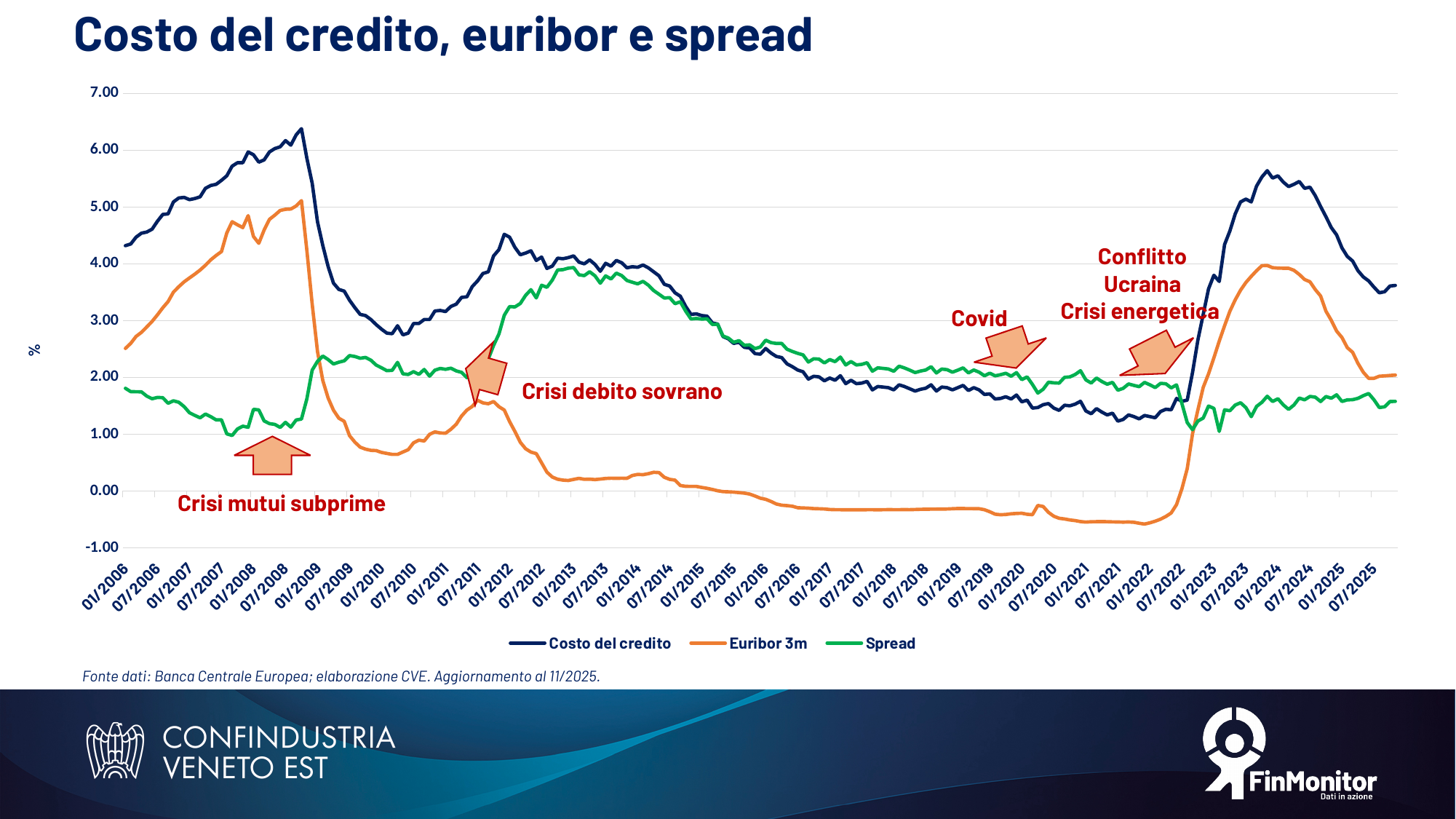

# Costo del credito, euribor e spread

### Chart

| Category | Costo del credito | Euribor 3m | Spread |
|---|---|---|---|
| 38748 | 4.32 | 2.5117 | 1.8083000000000005 |
| 38776 | 4.35 | 2.6004 | 1.7495999999999996 |
| 38807 | 4.47 | 2.7226 | 1.7473999999999998 |
| 38837 | 4.54 | 2.7938 | 1.7462 |
| 38868 | 4.56 | 2.889 | 1.6709999999999998 |
| 38898 | 4.61 | 2.9857 | 1.6243000000000003 |
| 38929 | 4.75 | 3.1022 | 1.6478000000000002 |
| 38960 | 4.87 | 3.2265 | 1.6435 |
| 38990 | 4.88 | 3.3354 | 1.5446 |
| 39021 | 5.09 | 3.502 | 1.588 |
| 39051 | 5.16 | 3.5972 | 1.5628000000000002 |
| 39082 | 5.17 | 3.6842 | 1.4857999999999998 |
| 39113 | 5.13 | 3.7519 | 1.3780999999999999 |
| 39141 | 5.15 | 3.8182 | 1.3318000000000003 |
| 39172 | 5.18 | 3.8909 | 1.2891 |
| 39202 | 5.33 | 3.9753 | 1.3547000000000002 |
| 39233 | 5.38 | 4.0714 | 1.3086000000000002 |
| 39263 | 5.4 | 4.1478 | 1.2522000000000002 |
| 39294 | 5.47 | 4.2162 | 1.2538 |
| 39325 | 5.55 | 4.5436 | 1.0064000000000002 |
| 39355 | 5.72 | 4.7417 | 0.9783 |
| 39386 | 5.78 | 4.6874 | 1.0926 |
| 39416 | 5.78 | 4.6385 | 1.1415000000000006 |
| 39447 | 5.97 | 4.8484 | 1.1216 |
| 39478 | 5.92 | 4.4815 | 1.4385000000000003 |
| 39507 | 5.79 | 4.3621 | 1.4279000000000002 |
| 39538 | 5.83 | 4.5964 | 1.2336 |
| 39568 | 5.97 | 4.7835 | 1.1864999999999997 |
| 39599 | 6.03 | 4.8574 | 1.1726 |
| 39629 | 6.06 | 4.9405 | 1.1194999999999995 |
| 39660 | 6.17 | 4.961 | 1.2089999999999996 |
| 39691 | 6.09 | 4.9652 | 1.1247999999999996 |
| 39721 | 6.27 | 5.0192 | 1.2508 |
| 39752 | 6.38 | 5.1131 | 1.2668999999999997 |
| 39782 | 5.86 | 4.2383 | 1.6217000000000006 |
| 39813 | 5.42 | 3.2926 | 2.1273999999999997 |
| 39844 | 4.74 | 2.4565 | 2.2835 |
| 39872 | 4.32 | 1.9431 | 2.3769 |
| 39903 | 3.95 | 1.6355 | 2.3145000000000002 |
| 39933 | 3.66 | 1.4223 | 2.2377000000000002 |
| 39964 | 3.55 | 1.2817 | 2.2683 |
| 39994 | 3.52 | 1.2279 | 2.2921 |
| 40025 | 3.36 | 0.975 | 2.385 |
| 40056 | 3.23 | 0.8605 | 2.3695 |
| 40086 | 3.11 | 0.7721 | 2.3379 |
| 40117 | 3.09 | 0.7375 | 2.3525 |
| 40147 | 3.02 | 0.7162 | 2.3038 |
| 40178 | 2.93 | 0.712 | 2.218 |
| 40209 | 2.85 | 0.6798 | 2.1702000000000004 |
| 40237 | 2.78 | 0.6617 | 2.1182999999999996 |
| 40268 | 2.77 | 0.645 | 2.125 |
| 40298 | 2.91 | 0.6447 | 2.2653 |
| 40329 | 2.75 | 0.6865 | 2.0635 |
| 40359 | 2.78 | 0.7276 | 2.0523999999999996 |
| 40390 | 2.95 | 0.8488 | 2.1012000000000004 |
| 40421 | 2.95 | 0.8955 | 2.0545 |
| 40451 | 3.02 | 0.8805 | 2.1395 |
| 40482 | 3.02 | 0.9977 | 2.0223 |
| 40512 | 3.17 | 1.042 | 2.128 |
| 40543 | 3.18 | 1.0217 | 2.1583 |
| 40574 | 3.16 | 1.0172 | 2.1428000000000003 |
| 40602 | 3.25 | 1.0867 | 2.1633 |
| 40633 | 3.29 | 1.1755 | 2.1145 |
| 40663 | 3.41 | 1.3212 | 2.0888 |
| 40694 | 3.42 | 1.4251 | 1.9949 |
| 40724 | 3.6 | 1.4886 | 2.1114 |
| 40755 | 3.7 | 1.5976 | 2.1024000000000003 |
| 40786 | 3.83 | 1.5521 | 2.2779 |
| 40816 | 3.86 | 1.5365 | 2.3235 |
| 40847 | 4.14 | 1.5759 | 2.5641 |
| 40877 | 4.25 | 1.4847 | 2.7653 |
| 40908 | 4.52 | 1.4261 | 3.0938999999999997 |
| 40939 | 4.47 | 1.2222 | 3.2478 |
| 40968 | 4.29 | 1.0483 | 3.2417 |
| 40999 | 4.16 | 0.8585 | 3.3015 |
| 41029 | 4.19 | 0.7443 | 3.4457000000000004 |
| 41060 | 4.23 | 0.6849 | 3.5451000000000006 |
| 41090 | 4.06 | 0.6589 | 3.4010999999999996 |
| 41121 | 4.12 | 0.497 | 3.623 |
| 41152 | 3.92 | 0.3324 | 3.5876 |
| 41182 | 3.96 | 0.2463 | 3.7137 |
| 41213 | 4.1 | 0.2079 | 3.8920999999999997 |
| 41243 | 4.09 | 0.192 | 3.8979999999999997 |
| 41274 | 4.11 | 0.1855 | 3.9245 |
| 41305 | 4.14 | 0.2049 | 3.9351 |
| 41333 | 4.03 | 0.2234 | 3.8066000000000004 |
| 41364 | 4.0 | 0.2061 | 3.7939 |
| 41394 | 4.07 | 0.2089 | 3.8611000000000004 |
| 41425 | 3.99 | 0.2012 | 3.7888 |
| 41455 | 3.87 | 0.2103 | 3.6597 |
| 41486 | 4.01 | 0.2214 | 3.7885999999999997 |
| 41517 | 3.96 | 0.2259 | 3.7340999999999998 |
| 41547 | 4.06 | 0.2232 | 3.8367999999999998 |
| 41578 | 4.02 | 0.2258 | 3.7941999999999996 |
| 41608 | 3.93 | 0.2234 | 3.7066000000000003 |
| 41639 | 3.95 | 0.2735 | 3.6765000000000003 |
| 41670 | 3.94 | 0.292 | 3.648 |
| 41698 | 3.98 | 0.2881 | 3.6919 |
| 41729 | 3.93 | 0.3053 | 3.6247000000000003 |
| 41759 | 3.86 | 0.3297 | 3.5303 |
| 41790 | 3.79 | 0.3246 | 3.4654 |
| 41820 | 3.64 | 0.2414 | 3.3986 |
| 41851 | 3.61 | 0.205 | 3.405 |
| 41882 | 3.49 | 0.1916 | 3.2984 |
| 41912 | 3.43 | 0.0971 | 3.3329 |
| 41943 | 3.25 | 0.0826 | 3.1673999999999998 |
| 41973 | 3.11 | 0.0809 | 3.0290999999999997 |
| 42004 | 3.12 | 0.0809 | 3.0391 |
| 42035 | 3.09 | 0.0627 | 3.0273 |
| 42063 | 3.08 | 0.0482 | 3.0318 |
| 42094 | 2.96 | 0.0272 | 2.9328 |
| 42124 | 2.94 | 0.0047 | 2.9353 |
| 42155 | 2.72 | -0.0104 | 2.7304000000000004 |
| 42185 | 2.68 | -0.0139 | 2.6939 |
| 42216 | 2.6 | -0.0187 | 2.6187 |
| 42247 | 2.62 | -0.0277 | 2.6477 |
| 42277 | 2.53 | -0.037 | 2.5669999999999997 |
| 42308 | 2.52 | -0.0536 | 2.5736 |
| 42338 | 2.42 | -0.0876 | 2.5076 |
| 42369 | 2.41 | -0.1263 | 2.5363 |
| 42400 | 2.51 | -0.1461 | 2.6561 |
| 42429 | 2.43 | -0.1836 | 2.6136000000000004 |
| 42460 | 2.37 | -0.2285 | 2.5985 |
| 42490 | 2.35 | -0.2492 | 2.5992 |
| 42521 | 2.24 | -0.2572 | 2.4972000000000003 |
| 42551 | 2.19 | -0.2679 | 2.4579 |
| 42582 | 2.13 | -0.2945 | 2.4245 |
| 42613 | 2.1 | -0.2982 | 2.3982 |
| 42643 | 1.97 | -0.3016 | 2.2716 |
| 42674 | 2.02 | -0.309 | 2.329 |
| 42704 | 2.01 | -0.3127 | 2.3226999999999998 |
| 42735 | 1.94 | -0.3158 | 2.2558 |
| 42766 | 1.99 | -0.3255 | 2.3155 |
| 42794 | 1.95 | -0.3286 | 2.2786 |
| 42825 | 2.03 | -0.3293 | 2.3592999999999997 |
| 42855 | 1.89 | -0.3304 | 2.2203999999999997 |
| 42886 | 1.95 | -0.3295 | 2.2795 |
| 42916 | 1.89 | -0.33 | 2.2199999999999998 |
| 42947 | 1.9 | -0.3304 | 2.2304 |
| 42978 | 1.93 | -0.3291 | 2.2591 |
| 43008 | 1.78 | -0.3294 | 2.1094 |
| 43039 | 1.84 | -0.3295 | 2.1695 |
| 43069 | 1.83 | -0.329 | 2.1590000000000003 |
| 43100 | 1.82 | -0.3279 | 2.1479 |
| 43131 | 1.78 | -0.3285 | 2.1085000000000003 |
| 43159 | 1.87 | -0.3285 | 2.1985 |
| 43190 | 1.84 | -0.3279 | 2.1679 |
| 43220 | 1.8 | -0.3285 | 2.1285 |
| 43251 | 1.76 | -0.3252 | 2.0852 |
| 43281 | 1.79 | -0.322 | 2.112 |
| 43312 | 1.81 | -0.3207 | 2.1307 |
| 43343 | 1.87 | -0.319 | 2.189 |
| 43373 | 1.76 | -0.3188 | 2.0788 |
| 43404 | 1.83 | -0.3177 | 2.1477 |
| 43434 | 1.82 | -0.3164 | 2.1364 |
| 43465 | 1.78 | -0.3119 | 2.0919 |
| 43496 | 1.82 | -0.308 | 2.128 |
| 43524 | 1.86 | -0.3084 | 2.1684 |
| 43555 | 1.77 | -0.3092 | 2.0792 |
| 43585 | 1.82 | -0.3105 | 2.1305 |
| 43616 | 1.78 | -0.3119 | 2.0919 |
| 43646 | 1.7 | -0.3289 | 2.0289 |
| 43677 | 1.71 | -0.3649 | 2.0749 |
| 43708 | 1.62 | -0.4077 | 2.0277000000000003 |
| 43738 | 1.63 | -0.4176 | 2.0476 |
| 43769 | 1.66 | -0.4129 | 2.0728999999999997 |
| 43799 | 1.62 | -0.4013 | 2.0213 |
| 43830 | 1.69 | -0.3947 | 2.0846999999999998 |
| 43861 | 1.57 | -0.3911 | 1.9611 |
| 43890 | 1.6 | -0.4089 | 2.0089 |
| 43921 | 1.46 | -0.4166 | 1.8766 |
| 43951 | 1.47 | -0.2541 | 1.7241 |
| 43982 | 1.52 | -0.272 | 1.792 |
| 44012 | 1.54 | -0.376 | 1.916 |
| 44043 | 1.46 | -0.4441 | 1.9041 |
| 44074 | 1.42 | -0.4797 | 1.8997 |
| 44104 | 1.51 | -0.4914 | 2.0014 |
| 44135 | 1.5 | -0.5091 | 2.0091 |
| 44165 | 1.53 | -0.5209 | 2.0509 |
| 44196 | 1.58 | -0.5381 | 2.1181 |
| 44227 | 1.41 | -0.5472 | 1.9571999999999998 |
| 44255 | 1.36 | -0.5411 | 1.9011 |
| 44286 | 1.45 | -0.5391 | 1.9891 |
| 44316 | 1.39 | -0.5382 | 1.9282 |
| 44347 | 1.34 | -0.5401 | 1.8801 |
| 44377 | 1.37 | -0.5429 | 1.9129 |
| 44408 | 1.23 | -0.5448 | 1.7748 |
| 44439 | 1.26 | -0.5476 | 1.8075999999999999 |
| 44469 | 1.34 | -0.545 | 1.8850000000000002 |
| 44500 | 1.31 | -0.5498 | 1.8598 |
| 44530 | 1.27 | -0.5674 | 1.8374000000000001 |
| 44561 | 1.33 | -0.582 | 1.912 |
| 44592 | 1.31 | -0.5601 | 1.8701 |
| 44620 | 1.29 | -0.5315 | 1.8215 |
| 44651 | 1.4 | -0.4954 | 1.8954 |
| 44681 | 1.44 | -0.4479 | 1.8879 |
| 44712 | 1.43 | -0.3857 | 1.8156999999999999 |
| 44742 | 1.63 | -0.2392 | 1.8692 |
| 44773 | 1.58 | 0.0366 | 1.5434 |
| 44804 | 1.6 | 0.3947 | 1.2053 |
| 44834 | 2.09 | 1.0109 | 1.0791 |
| 44865 | 2.66 | 1.4277 | 1.2323000000000002 |
| 44895 | 3.11 | 1.8252 | 1.2848 |
| 44926 | 3.56 | 2.0635 | 1.4965000000000002 |
| 44957 | 3.8 | 2.3449 | 1.4550999999999998 |
| 44985 | 3.69 | 2.6403 | 1.0497 |
| 45016 | 4.34 | 2.9106 | 1.4293999999999998 |
| 45046 | 4.58 | 3.167 | 1.4130000000000003 |
| 45077 | 4.88 | 3.3664 | 1.5135999999999998 |
| 45107 | 5.09 | 3.5359 | 1.5541 |
| 45138 | 5.14 | 3.6718 | 1.4681999999999995 |
| 45169 | 5.09 | 3.7803 | 1.3096999999999999 |
| 45199 | 5.37 | 3.88 | 1.4900000000000002 |
| 45230 | 5.53 | 3.9676 | 1.5624000000000002 |
| 45260 | 5.64 | 3.9716 | 1.6683999999999997 |
| 45291 | 5.51 | 3.9331 | 1.5768999999999997 |
| 45322 | 5.55 | 3.9253 | 1.6246999999999998 |
| 45351 | 5.44 | 3.9232 | 1.5168000000000004 |
| 45382 | 5.36 | 3.9224 | 1.4376000000000002 |
| 45412 | 5.4 | 3.8864 | 1.5136000000000003 |
| 45443 | 5.45 | 3.8137 | 1.6363000000000003 |
| 45473 | 5.33 | 3.7245 | 1.6055000000000001 |
| 45504 | 5.35 | 3.6848 | 1.6651999999999996 |
| 45535 | 5.2 | 3.5476 | 1.6524 |
| 45565 | 5.01 | 3.4337 | 1.5762999999999998 |
| 45596 | 4.83 | 3.1666 | 1.6634000000000002 |
| 45626 | 4.64 | 3.0068 | 1.6331999999999995 |
| 45627 | 4.51 | 2.8161 | 1.6938999999999997 |
| 45658 | 4.28 | 2.7031 | 1.5769000000000002 |
| 45689 | 4.13 | 2.5249 | 1.6050999999999997 |
| 45717 | 4.05 | 2.4424 | 1.6075999999999997 |
| 45748 | 3.88 | 2.2482 | 1.6317999999999997 |
| 45778 | 3.77 | 2.0913 | 1.6787 |
| 45809 | 3.7 | 1.9836 | 1.7164000000000001 |
| 45839 | 3.59 | 1.9836 | 1.6063999999999998 |
| 45870 | 3.49 | 2.0211 | 1.4689 |
| 45901 | 3.51 | 2.0273 | 1.4827 |
| 45931 | 3.61 | 2.0344 | 1.5755999999999997 |
| 45962 | 3.62 | 2.0417 | 1.5783 |
Conflitto Ucraina
Crisi energetica
Covid

Crisi debito sovrano

Crisi mutui subprime
Fonte dati: Banca Centrale Europea; elaborazione CVE. Aggiornamento al 11/2025.